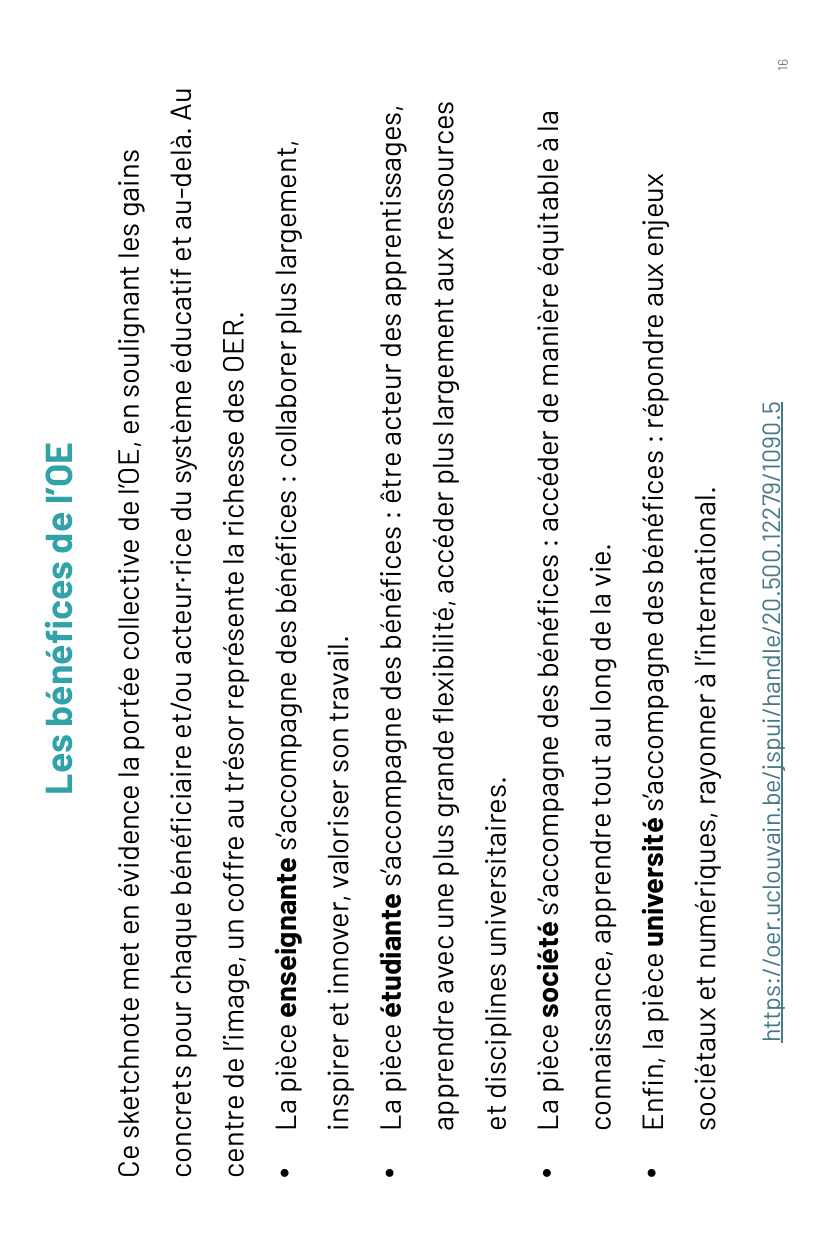

16
Ce sketchnote met en évidence la portée collective de l’OE, en soulignant les gains concrets pour chaque bénéficiaire et/ou acteur·rice du système éducatif et au-delà. Au centre de l’image, un coffre au trésor représente la richesse des OER.
La pièce enseignante s’accompagne des bénéfices : collaborer plus largement, inspirer et innover, valoriser son travail.
La pièce étudiante s’accompagne des bénéfices : être acteur des apprentissages, apprendre avec une plus grande flexibilité, accéder plus largement aux ressources et disciplines universitaires.
La pièce société s’accompagne des bénéfices : accéder de manière équitable à la connaissance, apprendre tout au long de la vie.
Enfin, la pièce université s’accompagne des bénéfices : répondre aux enjeux sociétaux et numériques, rayonner à l’international.
Les bénéfices de l’OE
https://oer.uclouvain.be/jspui/handle/20.500.12279/1090.5